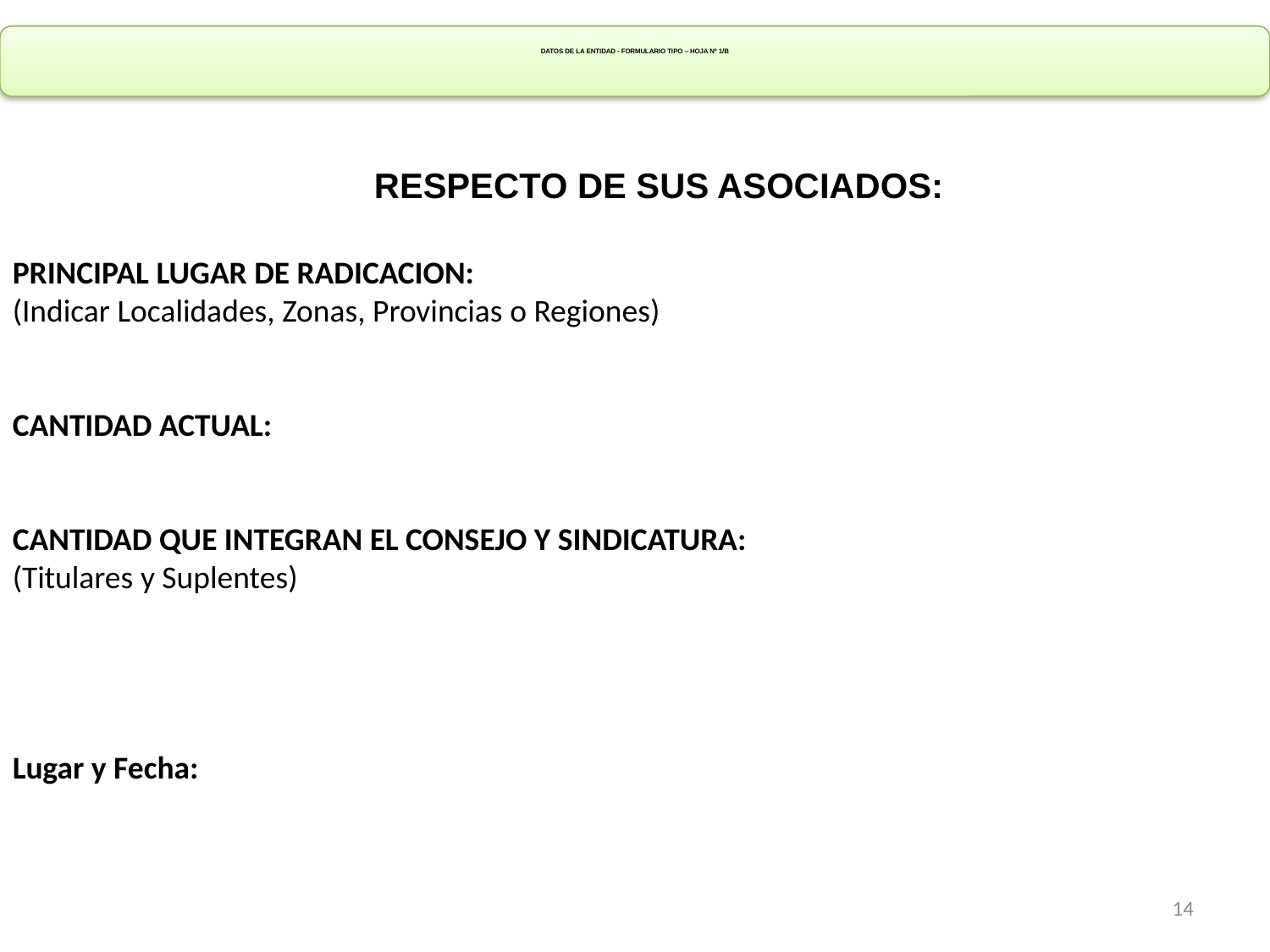

# DATOS DE LA ENTIDAD - FORMULARIO TIPO – HOJA Nº 1/B
	RESPECTO DE SUS ASOCIADOS:

PRINCIPAL LUGAR DE RADICACION:
(Indicar Localidades, Zonas, Provincias o Regiones)

CANTIDAD ACTUAL:

CANTIDAD QUE INTEGRAN EL CONSEJO Y SINDICATURA:
(Titulares y Suplentes)

Lugar y Fecha:

14